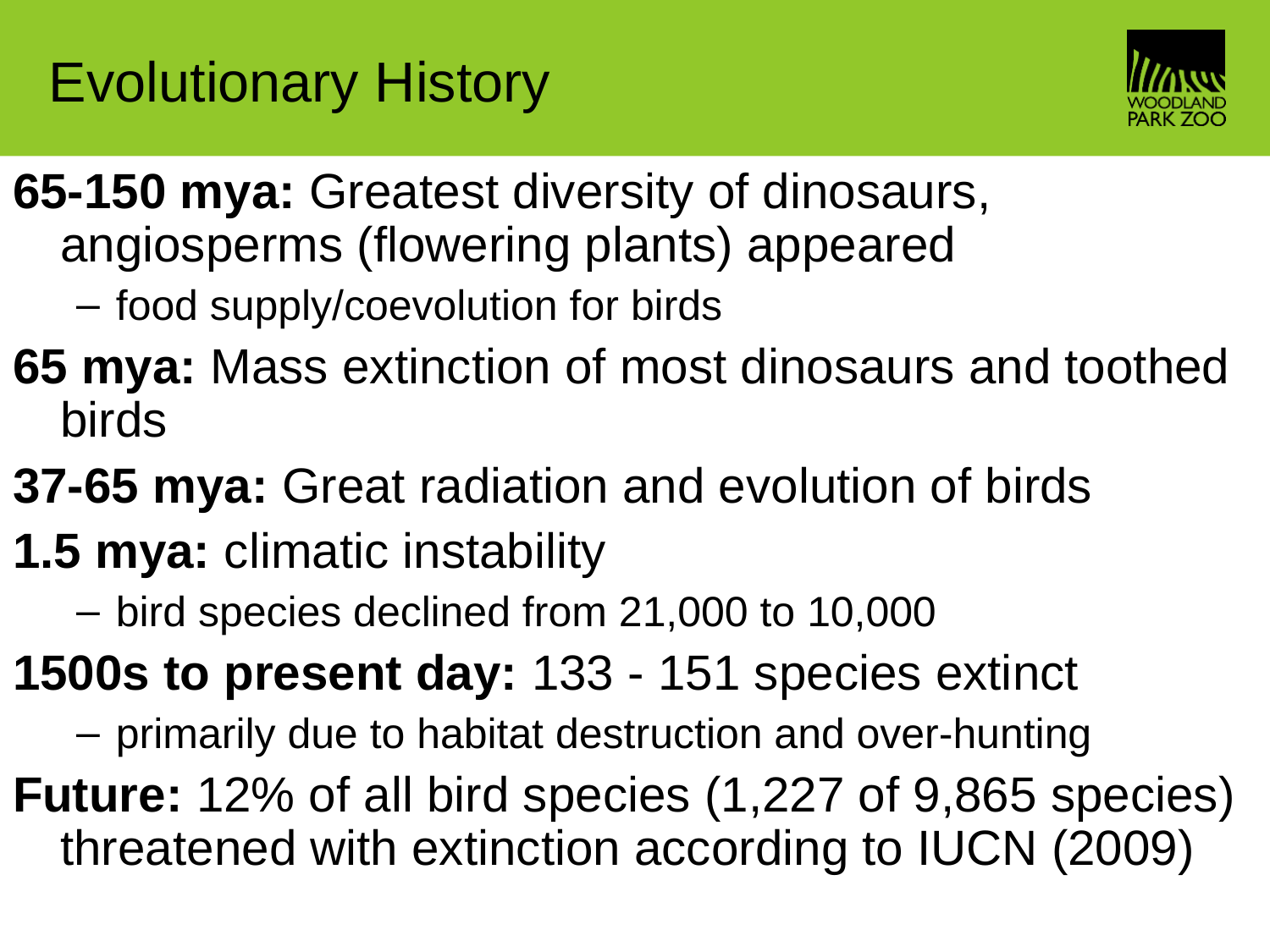

# Evolutionary History
65-150 mya: Greatest diversity of dinosaurs, angiosperms (flowering plants) appeared
food supply/coevolution for birds
65 mya: Mass extinction of most dinosaurs and toothed birds
37-65 mya: Great radiation and evolution of birds
1.5 mya: climatic instability
bird species declined from 21,000 to 10,000
1500s to present day: 133 - 151 species extinct
primarily due to habitat destruction and over-hunting
Future: 12% of all bird species (1,227 of 9,865 species) threatened with extinction according to IUCN (2009)